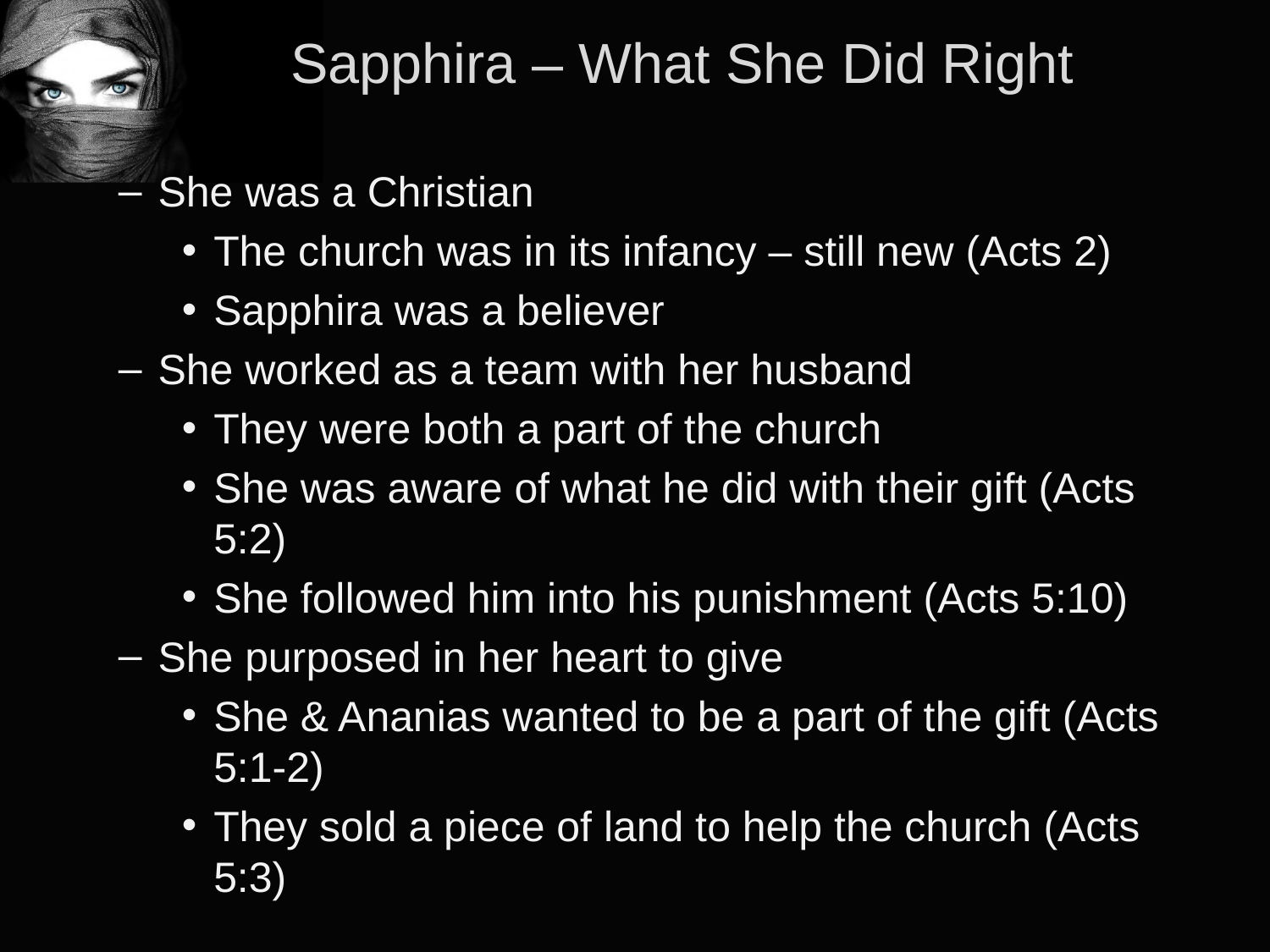

Sapphira – What She Did Right
She was a Christian
The church was in its infancy – still new (Acts 2)
Sapphira was a believer
She worked as a team with her husband
They were both a part of the church
She was aware of what he did with their gift (Acts 5:2)
She followed him into his punishment (Acts 5:10)
She purposed in her heart to give
She & Ananias wanted to be a part of the gift (Acts 5:1-2)
They sold a piece of land to help the church (Acts 5:3)